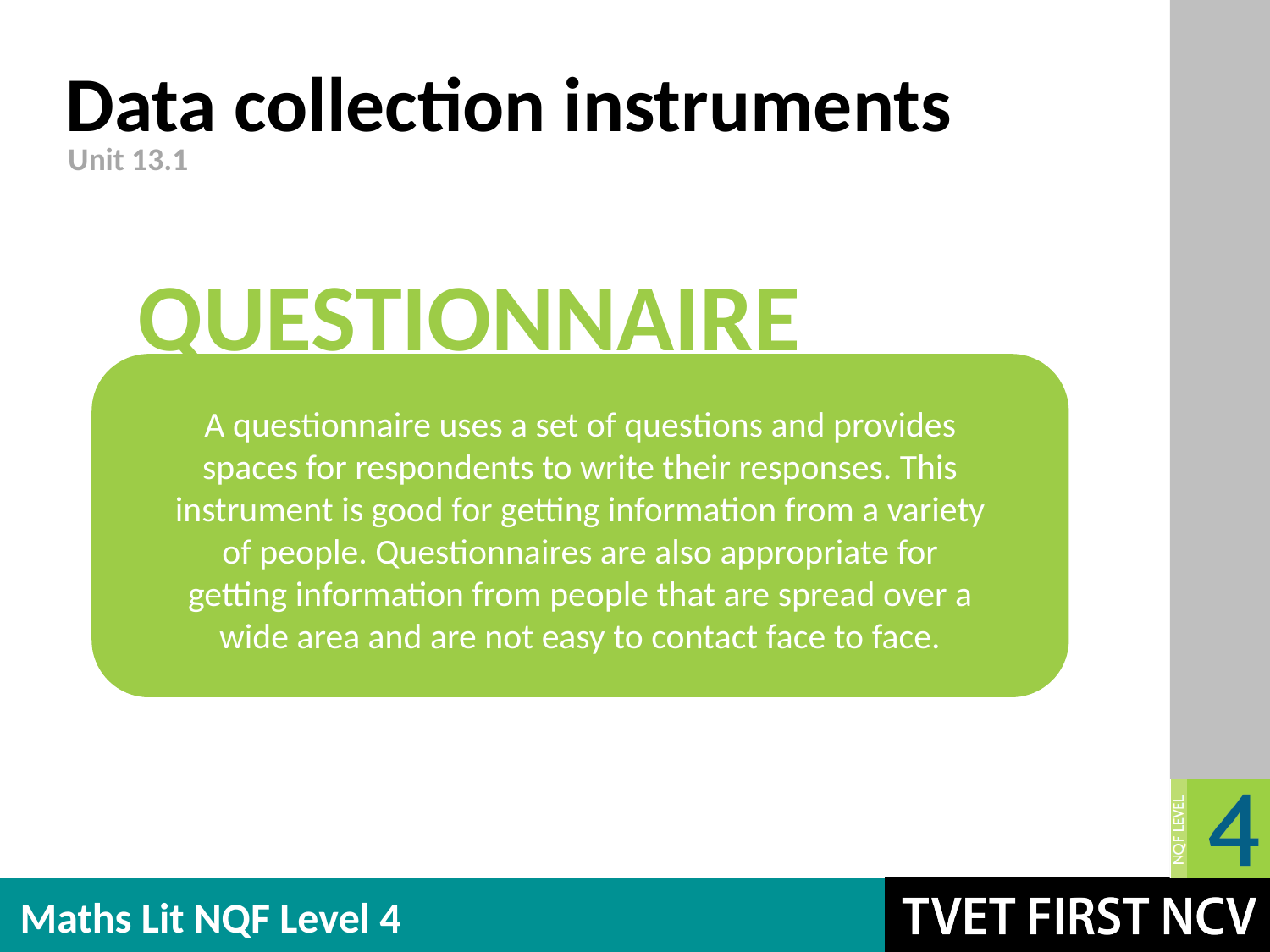

# Data collection instruments
Unit 13.1
QUESTIONNAIRE

A questionnaire uses a set of questions and provides spaces for respondents to write their responses. This instrument is good for getting information from a variety of people. Questionnaires are also appropriate for getting information from people that are spread over a wide area and are not easy to contact face to face.